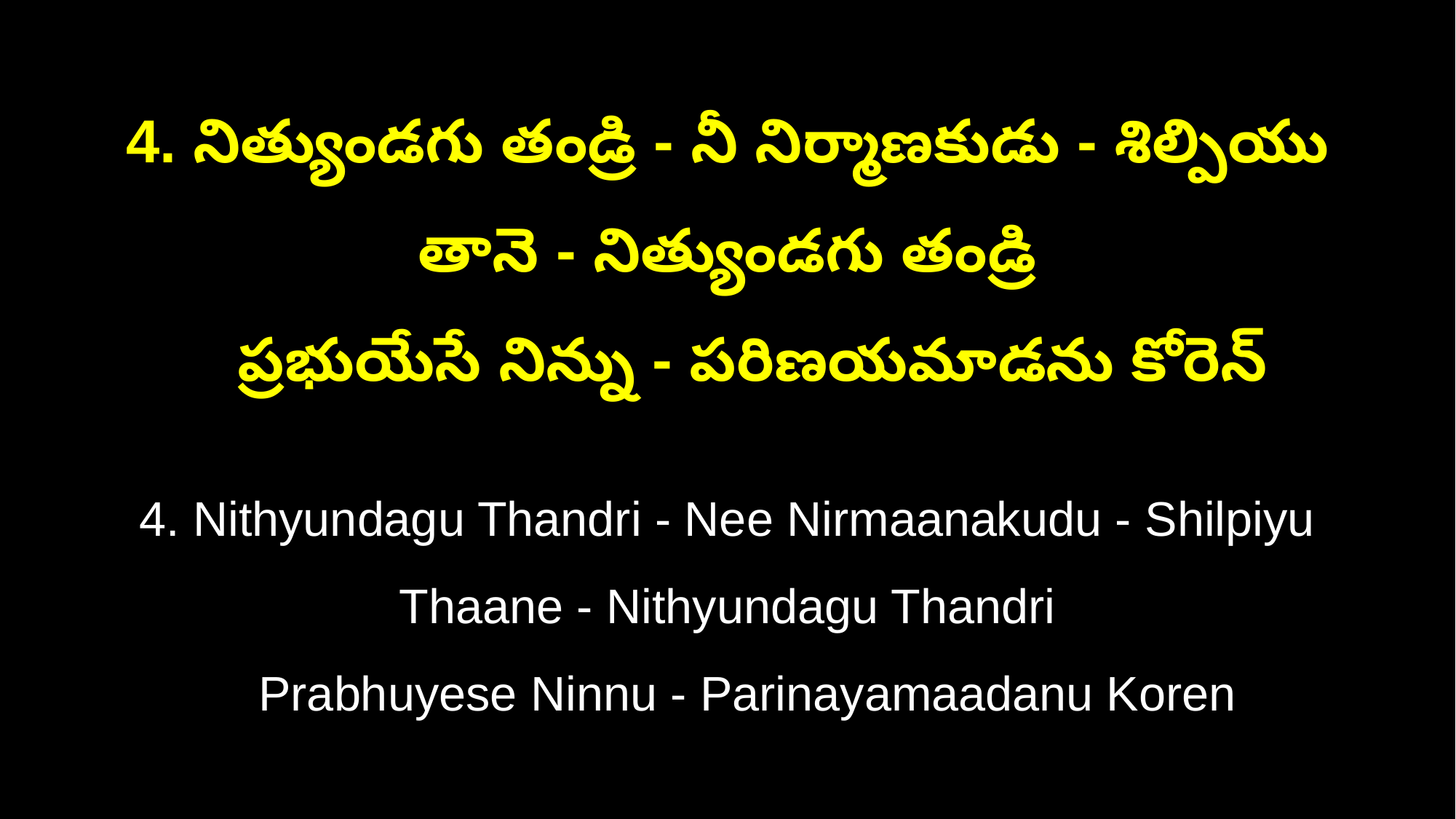

4. నిత్యుండగు తండ్రి - నీ నిర్మాణకుడు - శిల్పియు తానె - నిత్యుండగు తండ్రి
   ప్రభుయేసే నిన్ను - పరిణయమాడను కోరెన్
4. Nithyundagu Thandri - Nee Nirmaanakudu - Shilpiyu Thaane - Nithyundagu Thandri
   Prabhuyese Ninnu - Parinayamaadanu Koren